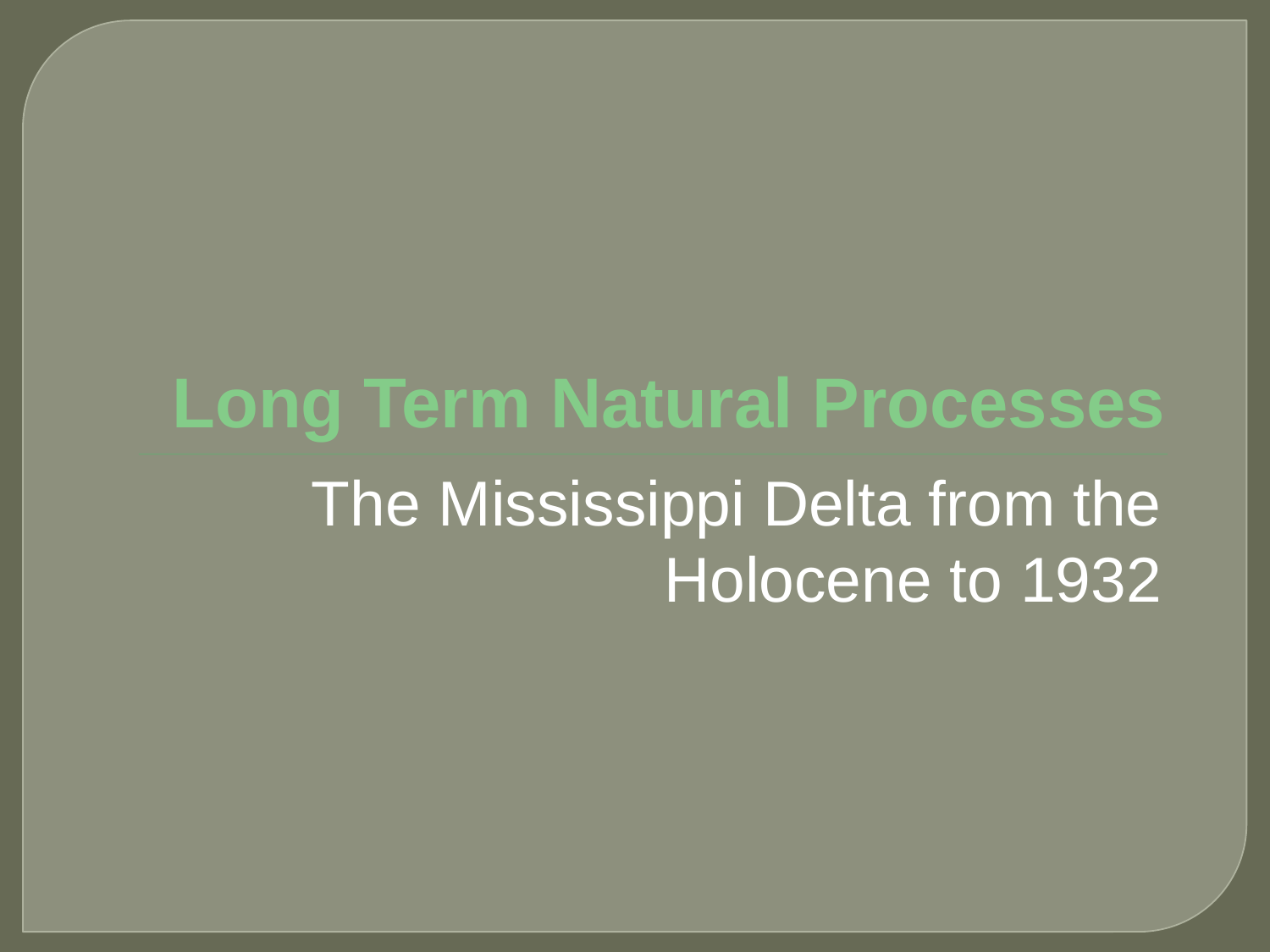

# Long Term Natural Processes
The Mississippi Delta from the Holocene to 1932